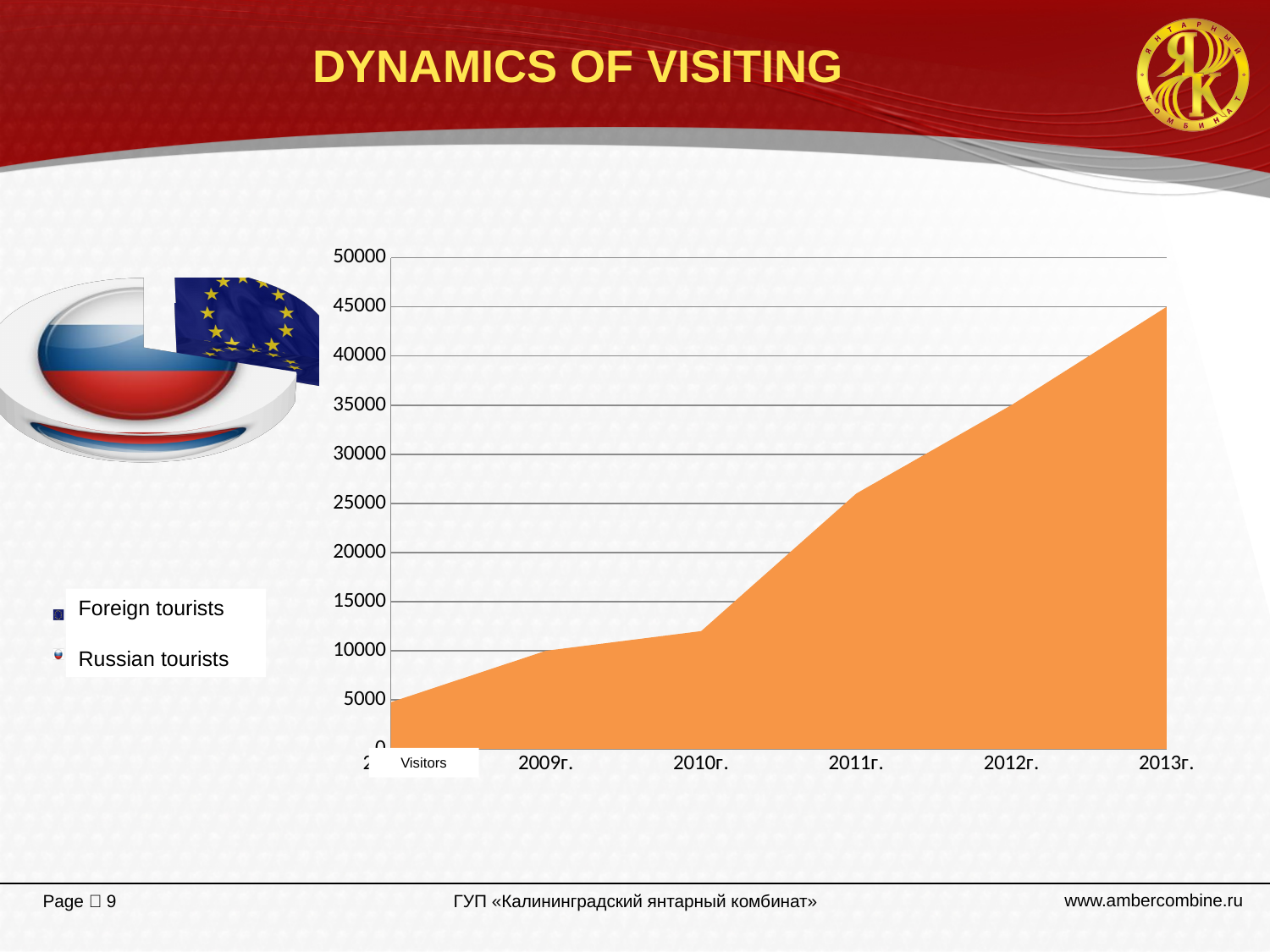

# DYNAMICS OF VISITING

[unsupported chart]

### Chart

| Category | экскурсанты |
|---|---|
| 2008г. | 4760.0 |
| 2009г. | 10000.0 |
| 2010г. | 12000.0 |
| 2011г. | 26000.0 |
| 2012г. | 35000.0 |
| 2013г. | 45000.0 |
Foreign tourists

Russian tourists
Visitors